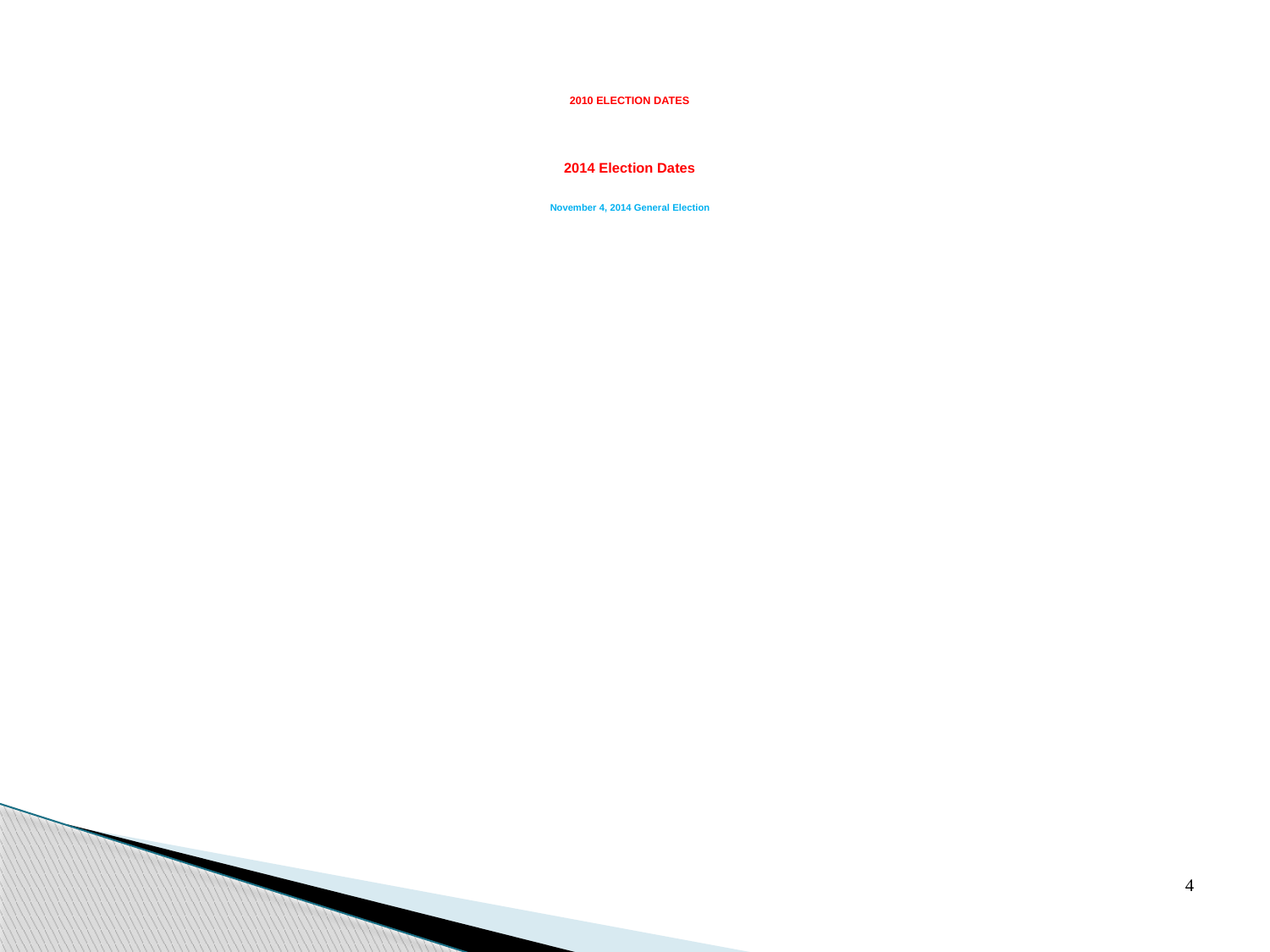

2010 ELECTION DATES
2014 Election Dates
November 4, 2014 General Election
4